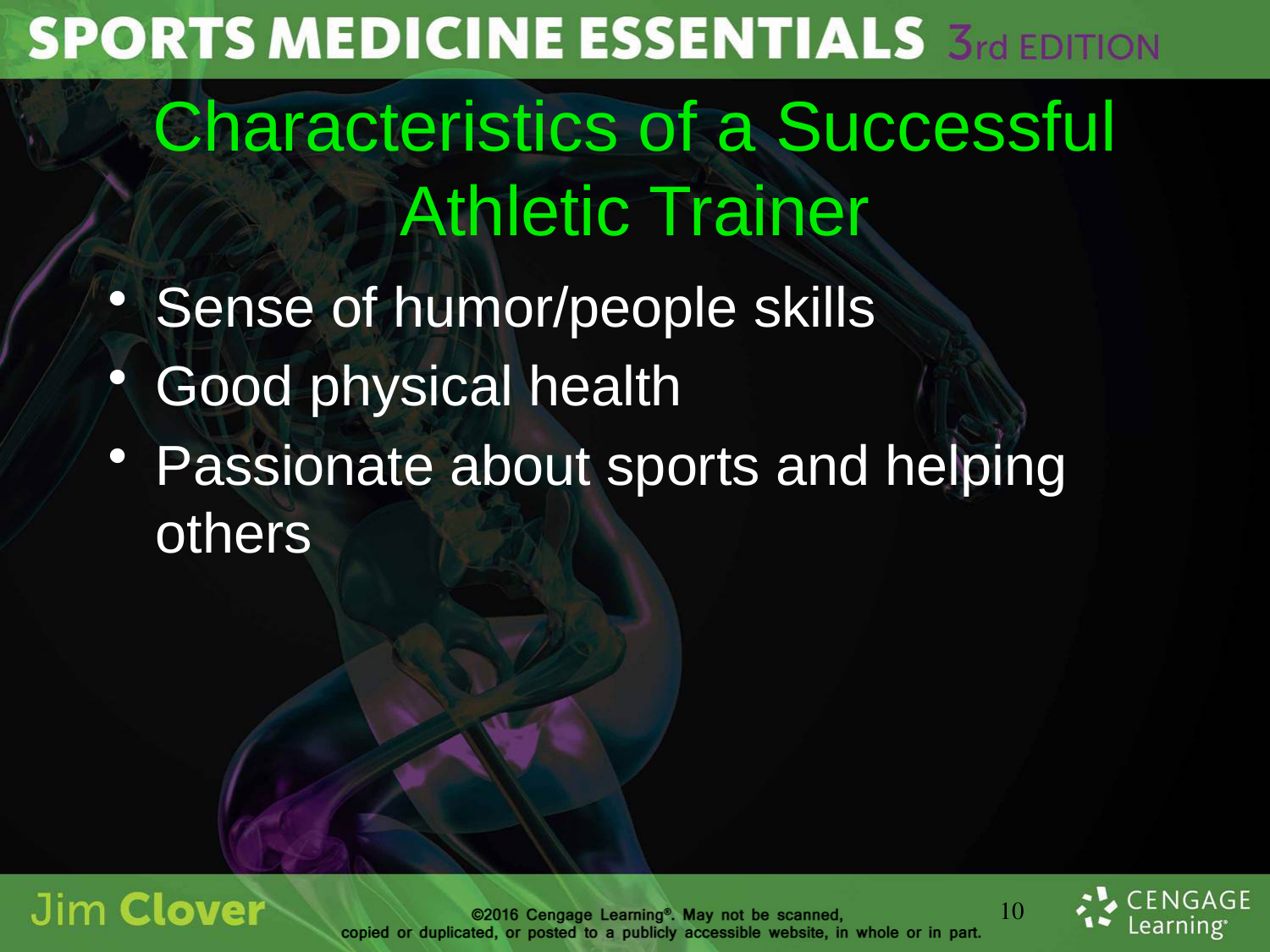

# Characteristics of a Successful Athletic Trainer
Sense of humor/people skills
Good physical health
Passionate about sports and helping others
10